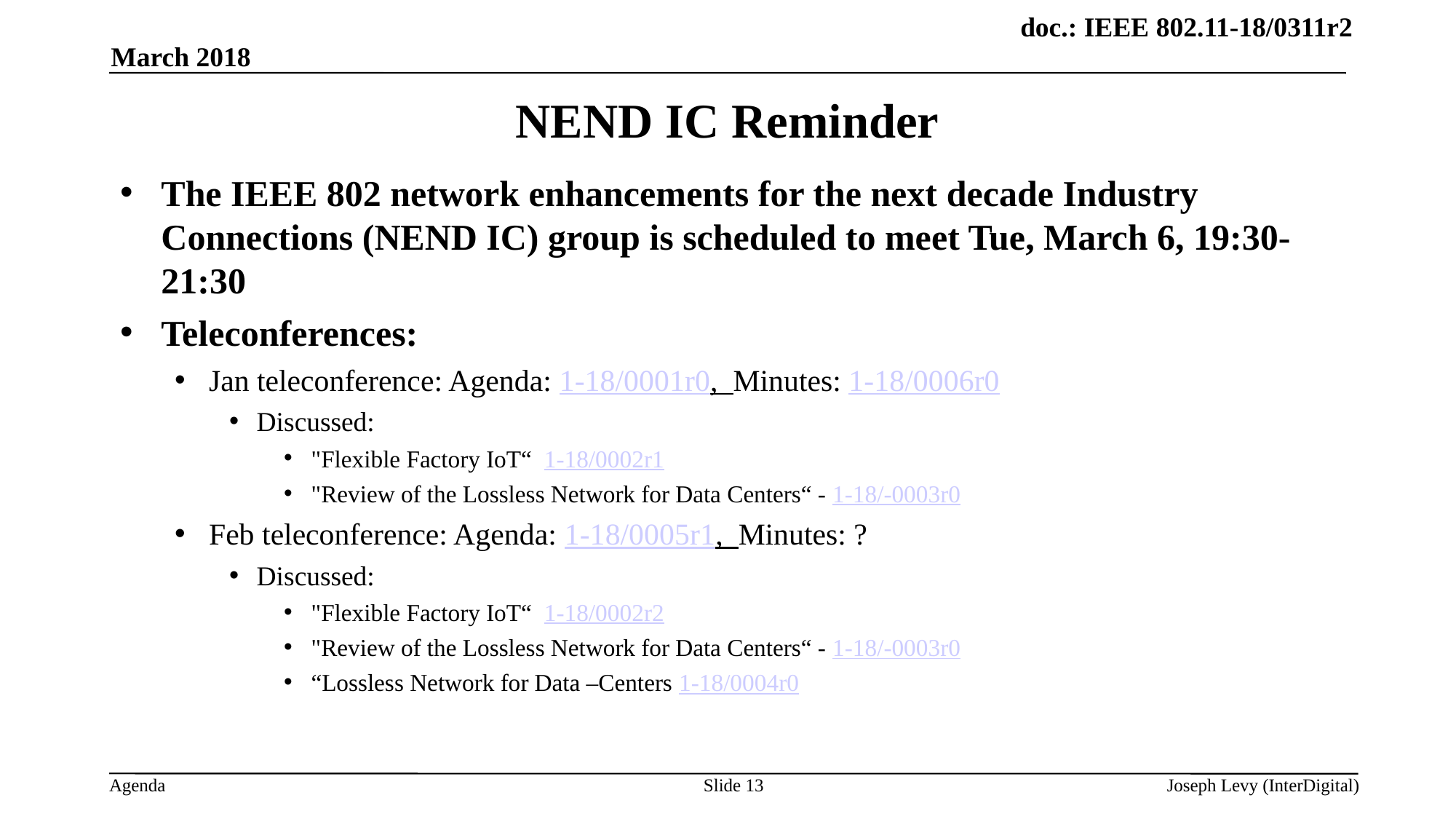

March 2018
# NEND IC Reminder
The IEEE 802 network enhancements for the next decade Industry Connections (NEND IC) group is scheduled to meet Tue, March 6, 19:30-21:30
Teleconferences:
Jan teleconference: Agenda: 1-18/0001r0,  Minutes: 1-18/0006r0
Discussed:
"Flexible Factory IoT“  1-18/0002r1
"Review of the Lossless Network for Data Centers“ - 1-18/-0003r0
Feb teleconference: Agenda: 1-18/0005r1,  Minutes: ?
Discussed:
"Flexible Factory IoT“  1-18/0002r2
"Review of the Lossless Network for Data Centers“ - 1-18/-0003r0
“Lossless Network for Data –Centers 1-18/0004r0

Slide 13
Joseph Levy (InterDigital)